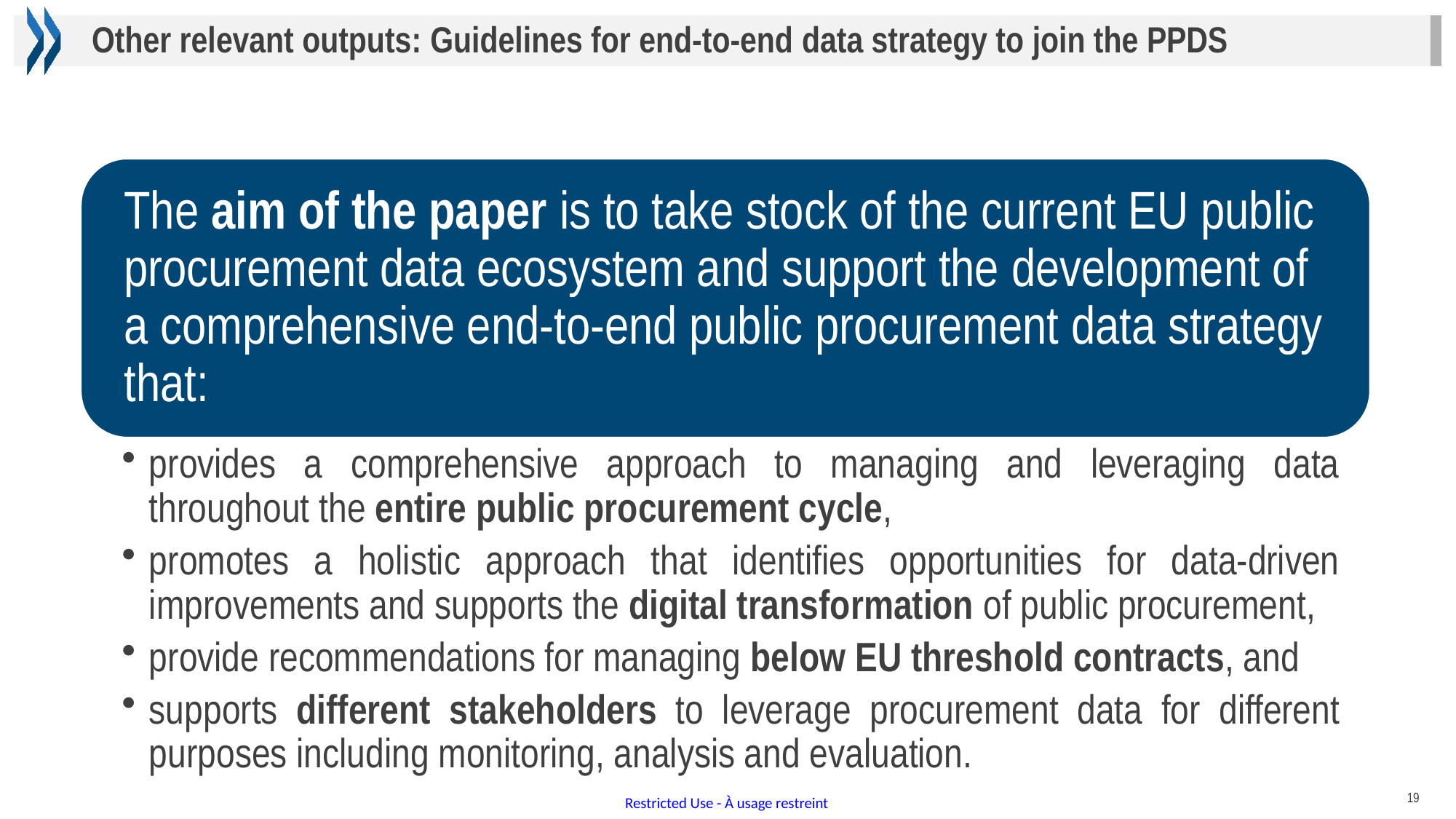

Other relevant outputs: Guidelines for end-to-end data strategy to join the PPDS

The aim of the paper is to take stock of the current EU public procurement data ecosystem and support the development of a comprehensive end-to-end public procurement data strategy that:
provides a comprehensive approach to managing and leveraging data throughout the entire public procurement cycle,
promotes a holistic approach that identifies opportunities for data-driven improvements and supports the digital transformation of public procurement,
provide recommendations for managing below EU threshold contracts, and
supports different stakeholders to leverage procurement data for different purposes including monitoring, analysis and evaluation.
19